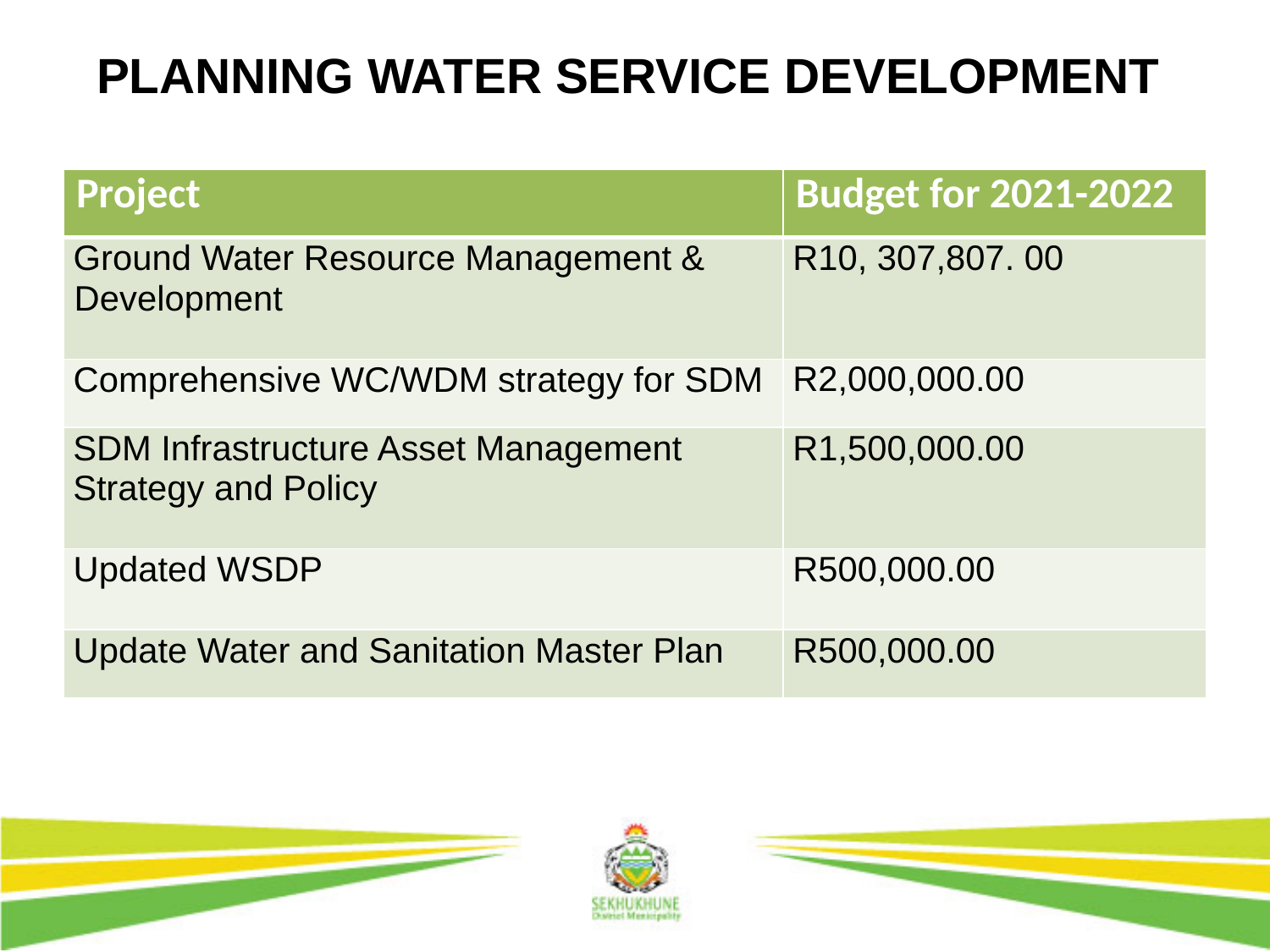

# PLANNING WATER SERVICE DEVELOPMENT
| Project | Budget for 2021-2022 |
| --- | --- |
| Ground Water Resource Management & Development | R10, 307,807. 00 |
| Comprehensive WC/WDM strategy for SDM | R2,000,000.00 |
| SDM Infrastructure Asset Management Strategy and Policy | R1,500,000.00 |
| Updated WSDP | R500,000.00 |
| Update Water and Sanitation Master Plan | R500,000.00 |